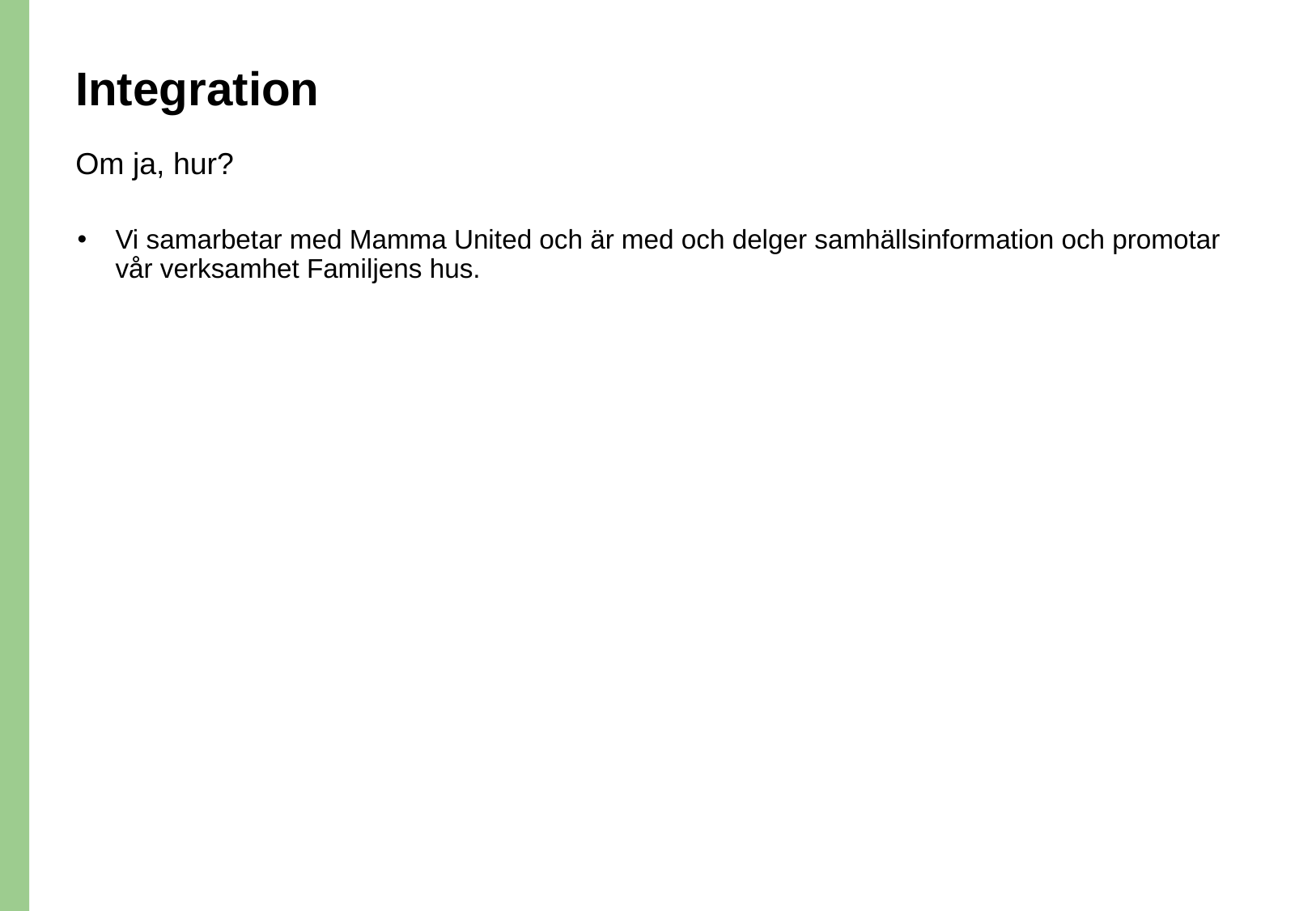

# Integration
Om ja, hur?

Vi samarbetar med Mamma United och är med och delger samhällsinformation och promotar vår verksamhet Familjens hus.